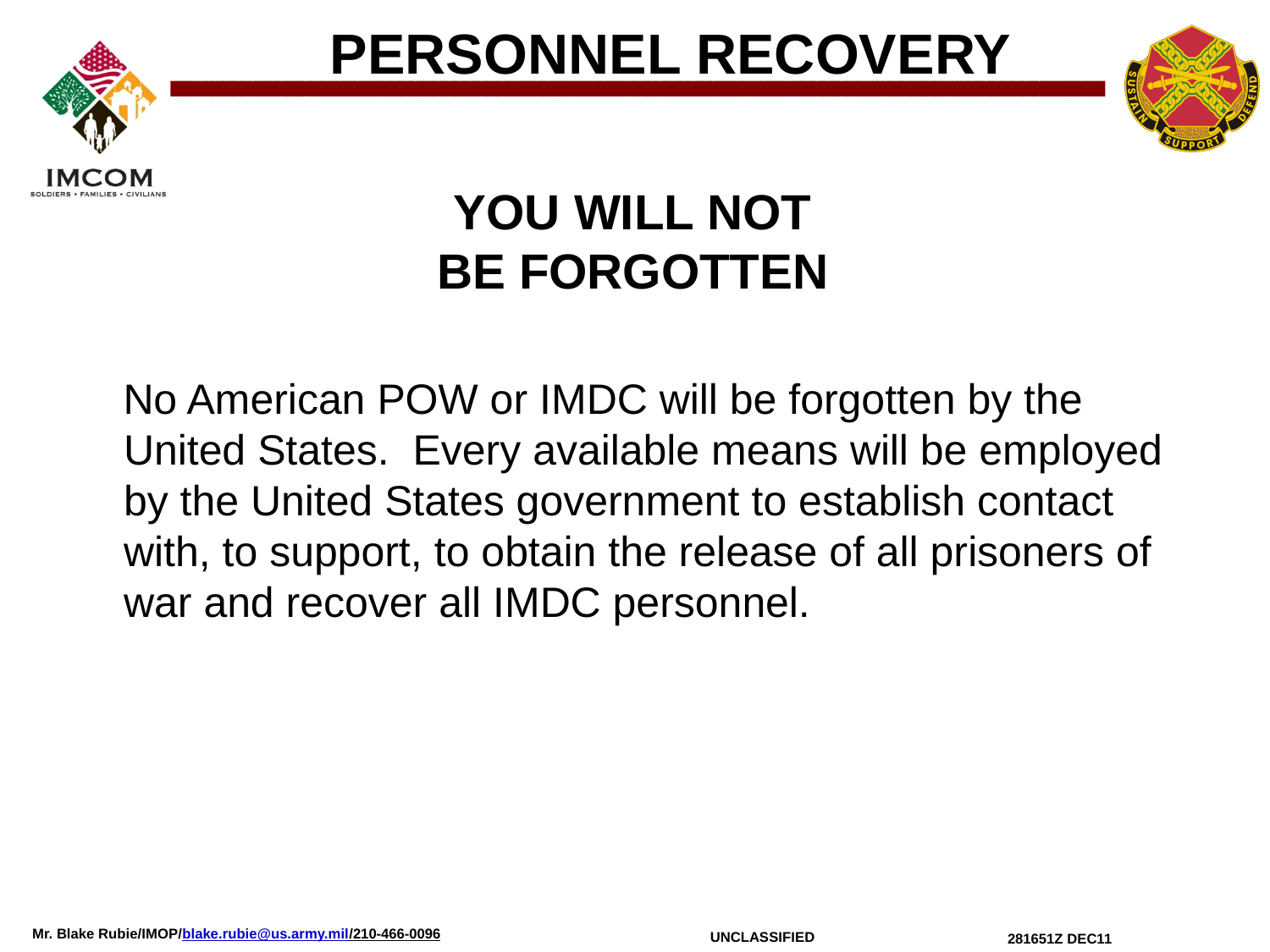

PERSONNEL RECOVERY
YOU WILL NOT
BE FORGOTTEN
    No American POW or IMDC will be forgotten by the United States.  Every available means will be employed by the United States government to establish contact with, to support, to obtain the release of all prisoners of war and recover all IMDC personnel.